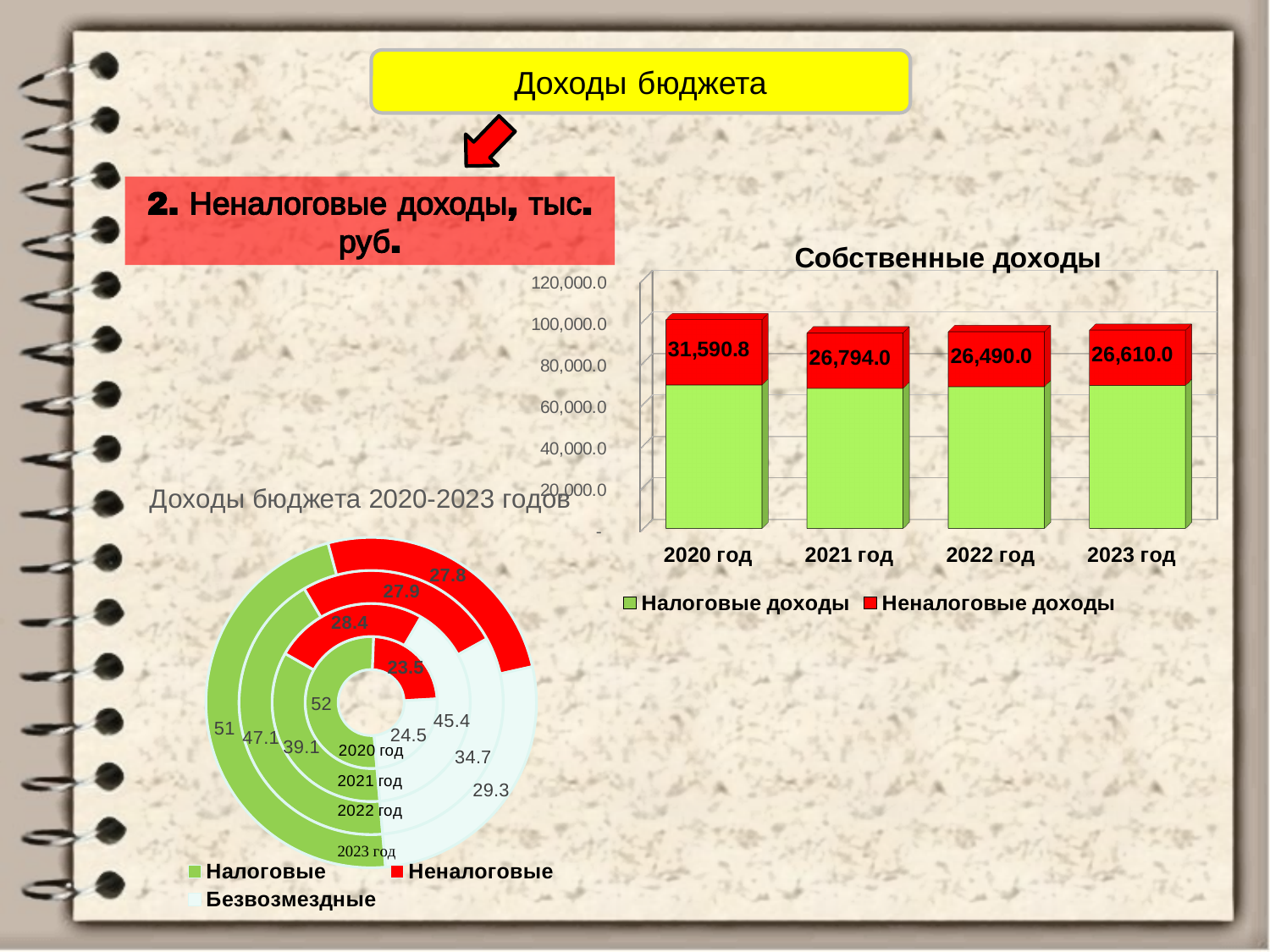

Доходы бюджета

2. Неналоговые доходы, тыс. руб.

[unsupported chart]

### Chart: Доходы бюджета 2020-2023 годов

| Category | 2020 | 2021 | 2022 | 2023 |
|---|---|---|---|---|
| Налоговые | 52.0 | 39.1 | 47.1 | 51.0 |
| Неналоговые | 23.5 | 28.4 | 27.9 | 27.8 |
| Безвозмездные | 24.5 | 45.4 | 34.7 | 29.3 |